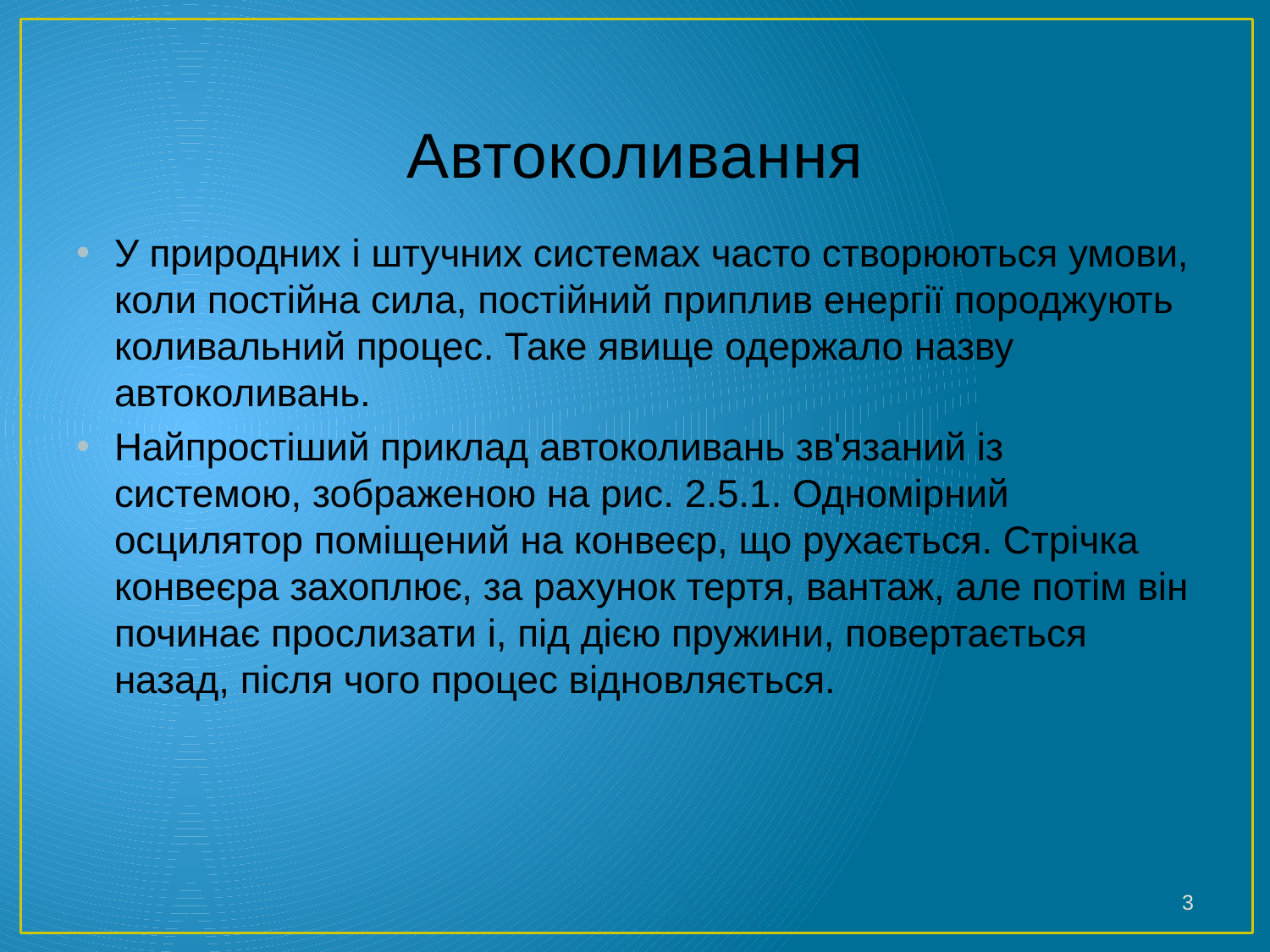

# Автоколивання
У природних і штучних системах часто створюються умови, коли постійна сила, постійний приплив енергії породжують коливальний процес. Таке явище одержало назву автоколивань.
Найпростіший приклад автоколивань зв'язаний із системою, зображеною на рис. 2.5.1. Одномірний осцилятор поміщений на конвеєр, що рухається. Стрічка конвеєра захоплює, за рахунок тертя, вантаж, але потім він починає прослизати і, під дією пружини, повертається назад, після чого процес відновляється.

3